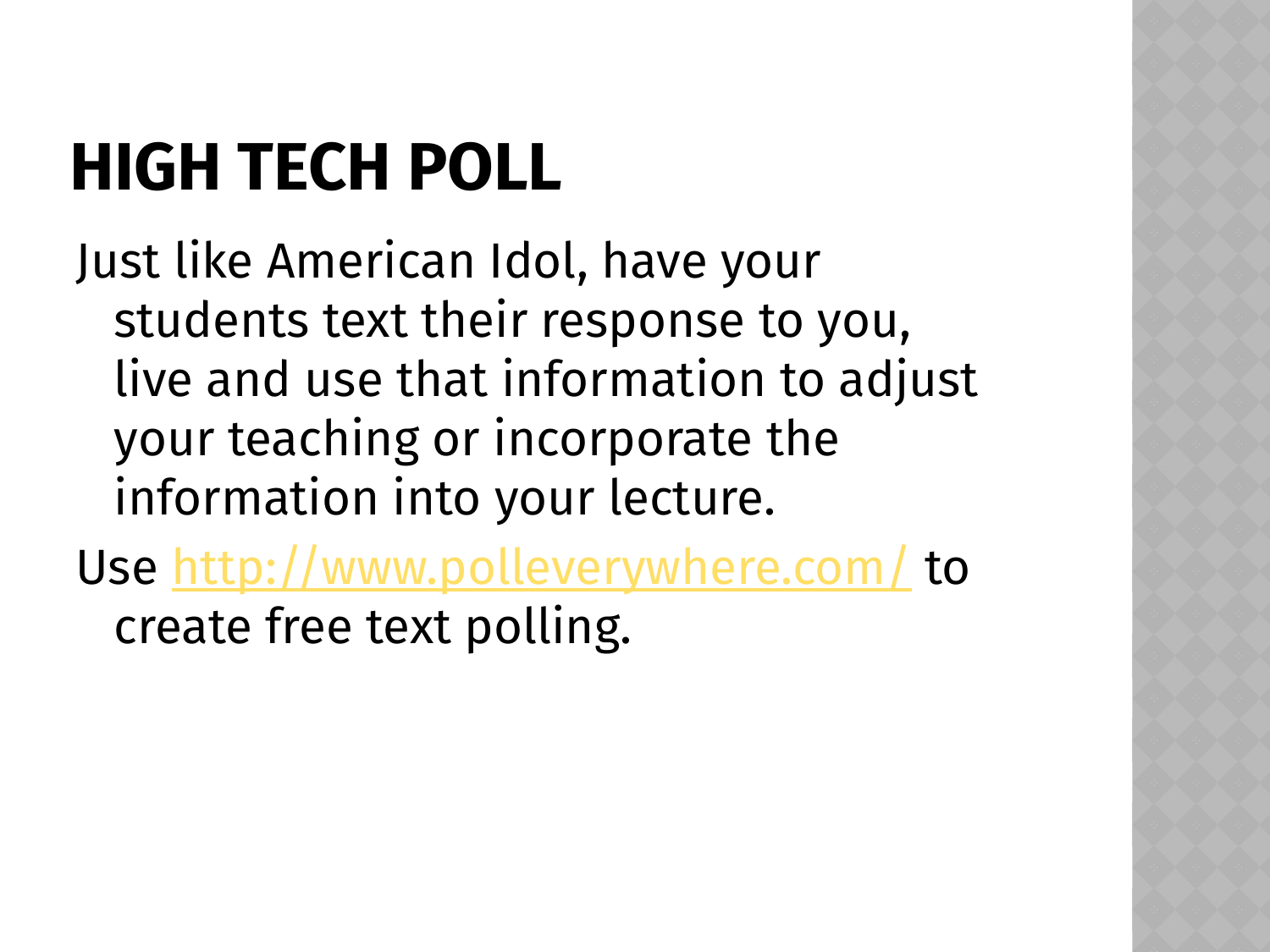

# High Tech Poll
Just like American Idol, have your students text their response to you, live and use that information to adjust your teaching or incorporate the information into your lecture.
Use http://www.polleverywhere.com/ to create free text polling.